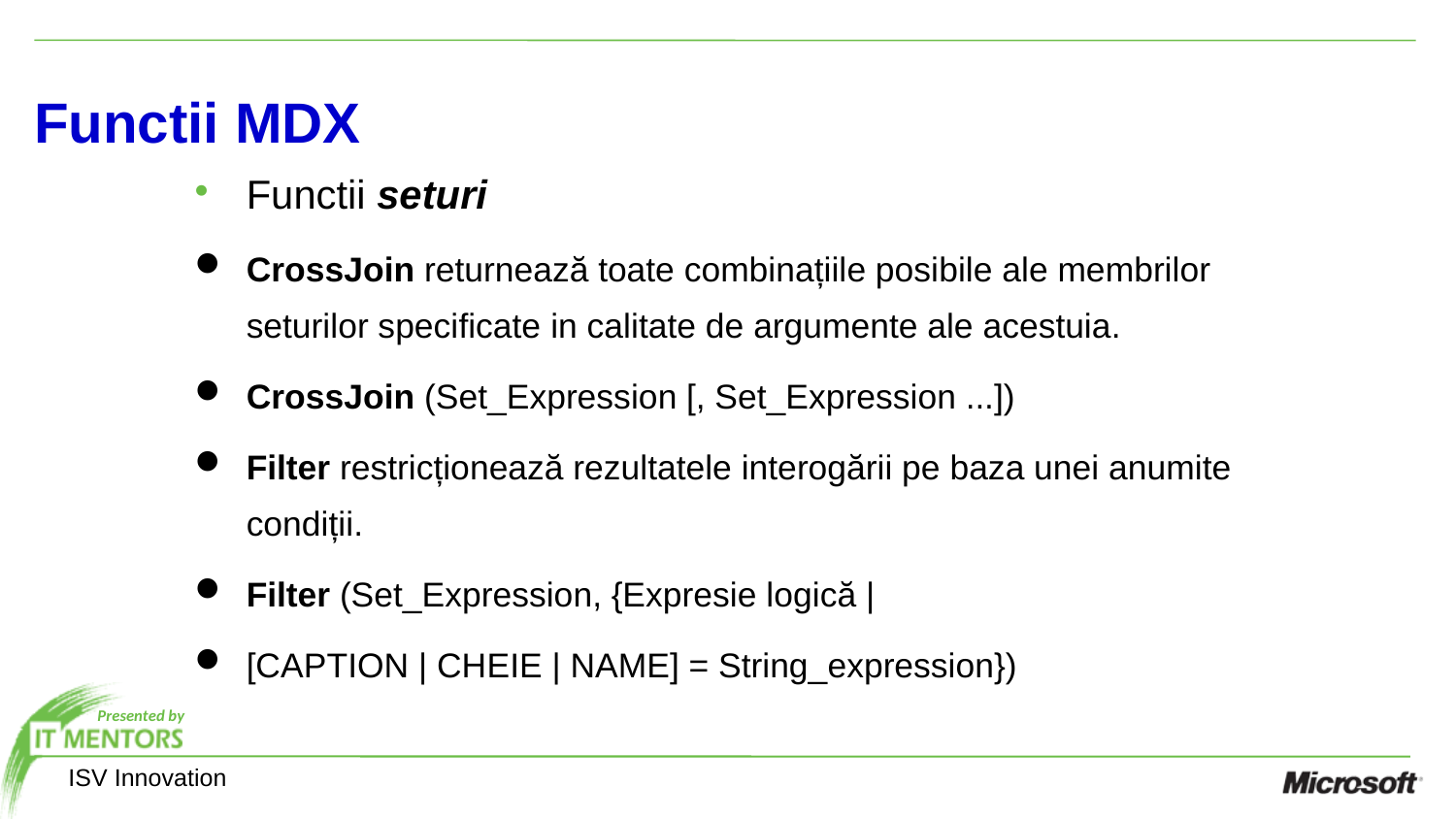

Functii MDX
Functii seturi
CrossJoin returnează toate combinațiile posibile ale membrilor seturilor specificate in calitate de argumente ale acestuia.
CrossJoin (Set_Expression [, Set_Expression ...])
Filter restricționează rezultatele interogării pe baza unei anumite condiții.
Filter (Set_Expression, {Expresie logică |
[CAPTION | CHEIE | NAME] = String_expression})